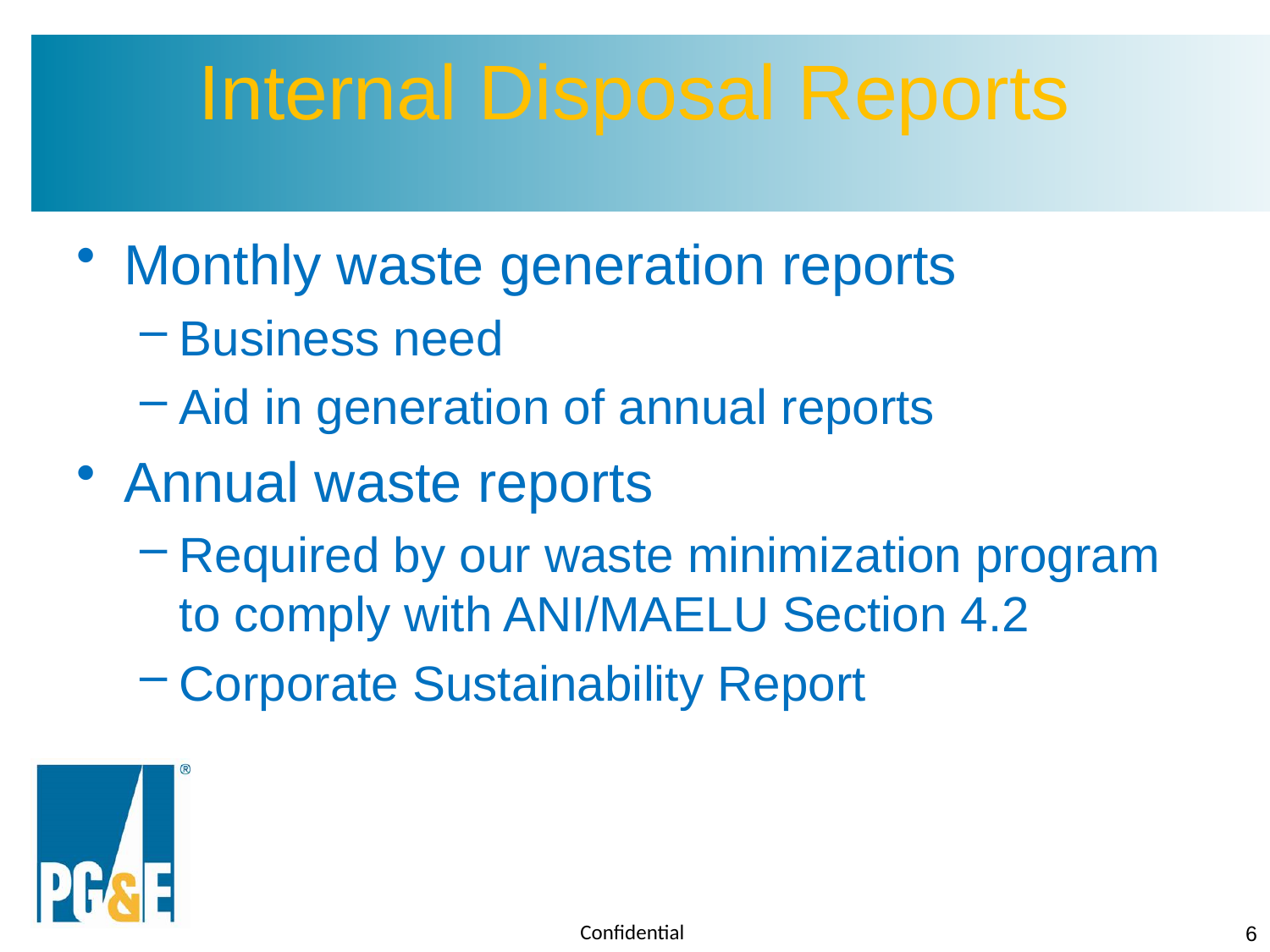

# Internal Disposal Reports
Monthly waste generation reports
Business need
Aid in generation of annual reports
Annual waste reports
Required by our waste minimization program to comply with ANI/MAELU Section 4.2
Corporate Sustainability Report